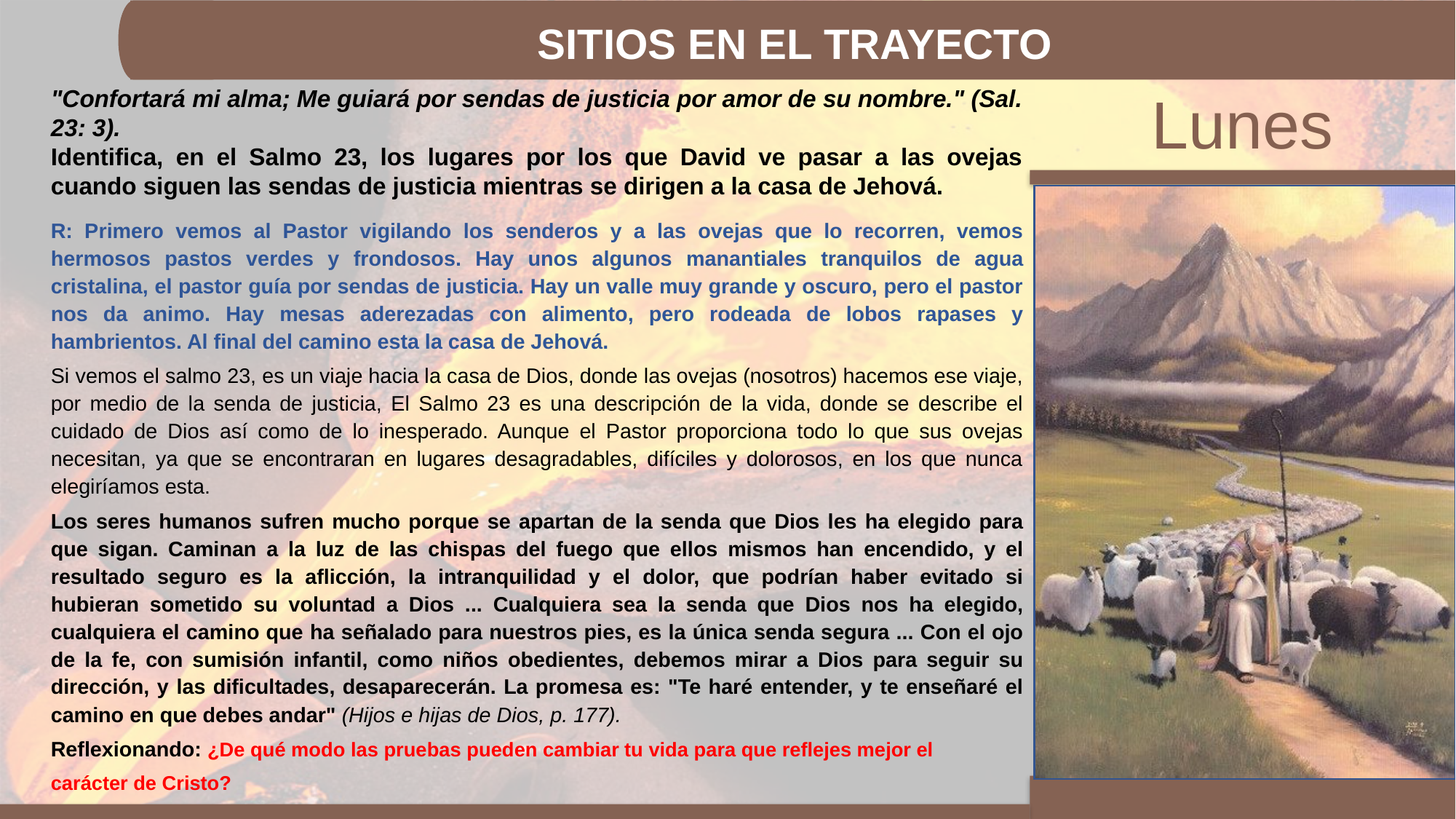

SITIOS EN EL TRAYECTO
"Confortará mi alma; Me guiará por sendas de justicia por amor de su nombre." (Sal. 23: 3).
Identifica, en el Salmo 23, los lugares por los que David ve pasar a las ovejas cuando siguen las sendas de justicia mientras se dirigen a la casa de Jehová.

R: Primero vemos al Pastor vigilando los senderos y a las ovejas que lo recorren, vemos hermosos pastos verdes y frondosos. Hay unos algunos manantiales tranquilos de agua cristalina, el pastor guía por sendas de justicia. Hay un valle muy grande y oscuro, pero el pastor nos da animo. Hay mesas aderezadas con alimento, pero rodeada de lobos rapases y hambrientos. Al final del camino esta la casa de Jehová.
Si vemos el salmo 23, es un viaje hacia la casa de Dios, donde las ovejas (nosotros) hacemos ese viaje, por medio de la senda de justicia, El Salmo 23 es una descripción de la vida, donde se describe el cuidado de Dios así como de lo inesperado. Aunque el Pastor proporciona todo lo que sus ovejas necesitan, ya que se encontraran en lugares desagradables, difíciles y dolorosos, en los que nunca elegiríamos esta.
Los seres humanos sufren mucho porque se apartan de la senda que Dios les ha elegido para que sigan. Caminan a la luz de las chispas del fuego que ellos mismos han encendido, y el resultado seguro es la aflicción, la intranquilidad y el dolor, que podrían haber evitado si hubieran sometido su voluntad a Dios ... Cualquiera sea la senda que Dios nos ha elegido, cualquiera el camino que ha señalado para nuestros pies, es la única senda segura ... Con el ojo de la fe, con sumisión infantil, como niños obedientes, debemos mirar a Dios para seguir su dirección, y las dificultades, desaparecerán. La promesa es: "Te haré entender, y te enseñaré el camino en que debes andar" (Hijos e hijas de Dios, p. 177).
Reflexionando: ¿De qué modo las pruebas pueden cambiar tu vida para que reflejes mejor el
carácter de Cristo?